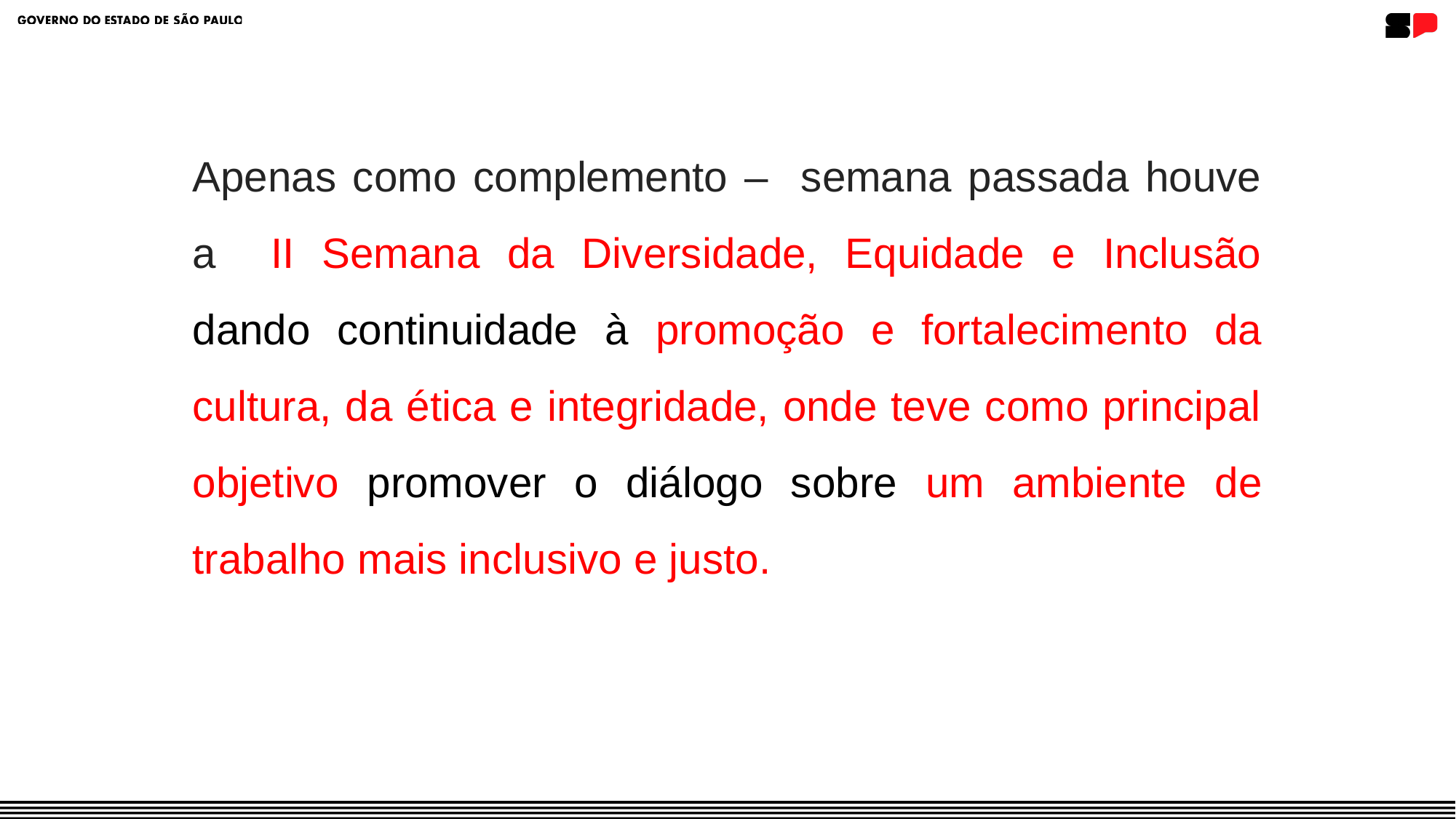

Apenas como complemento –  semana passada houve a  II Semana da Diversidade, Equidade e Inclusão dando continuidade à promoção e fortalecimento da cultura, da ética e integridade, onde teve como principal objetivo promover o diálogo sobre um ambiente de trabalho mais inclusivo e justo.